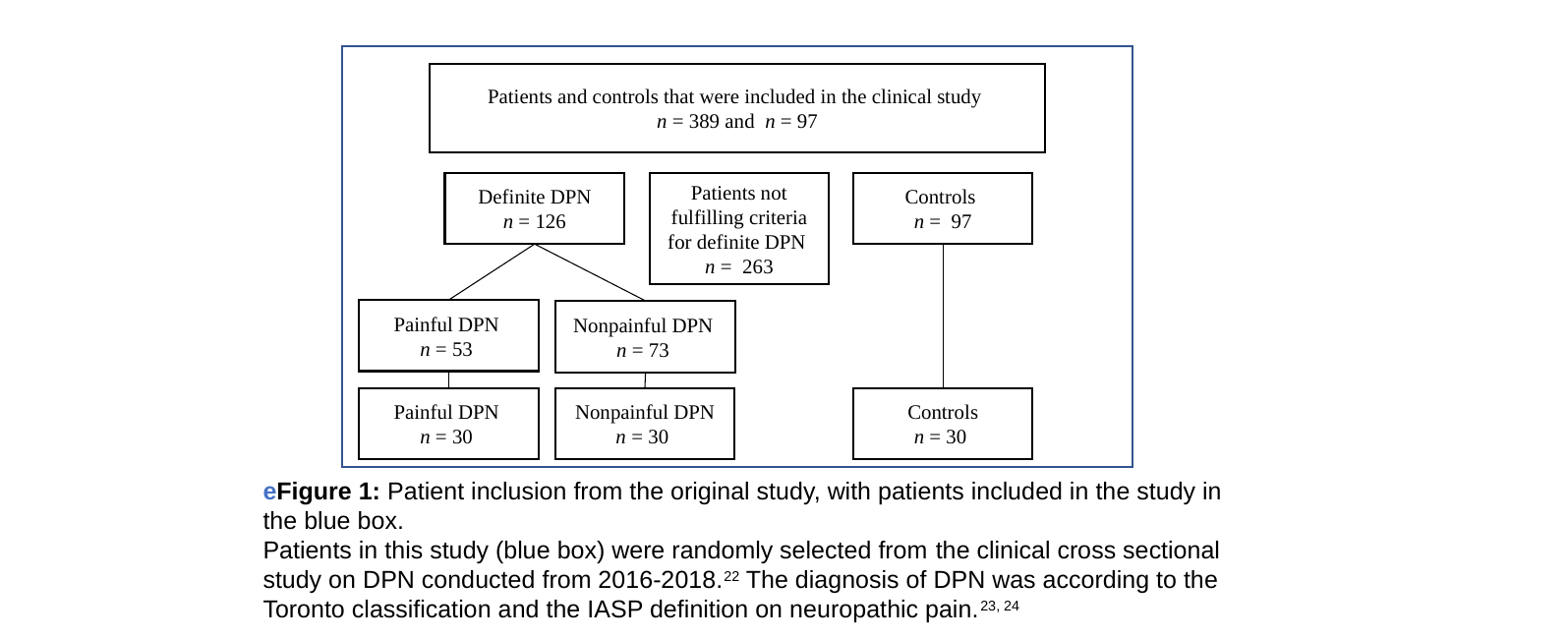

Patients and controls that were included in the clinical study
n = 389 and  n = 97

Patients not fulfilling criteria for definite DPN
n =  263
Definite DPN
 n = 126
Controls
n =  97
Painful DPN
n = 53
Nonpainful DPN
n = 73
Controls
n = 30
Nonpainful DPN
n = 30
Painful DPN
n = 30
eFigure 1: Patient inclusion from the original study, with patients included in the study in the blue box.
Patients in this study (blue box) were randomly selected from the clinical cross sectional study on DPN conducted from 2016-2018.22 The diagnosis of DPN was according to the Toronto classification and the IASP definition on neuropathic pain.23, 24